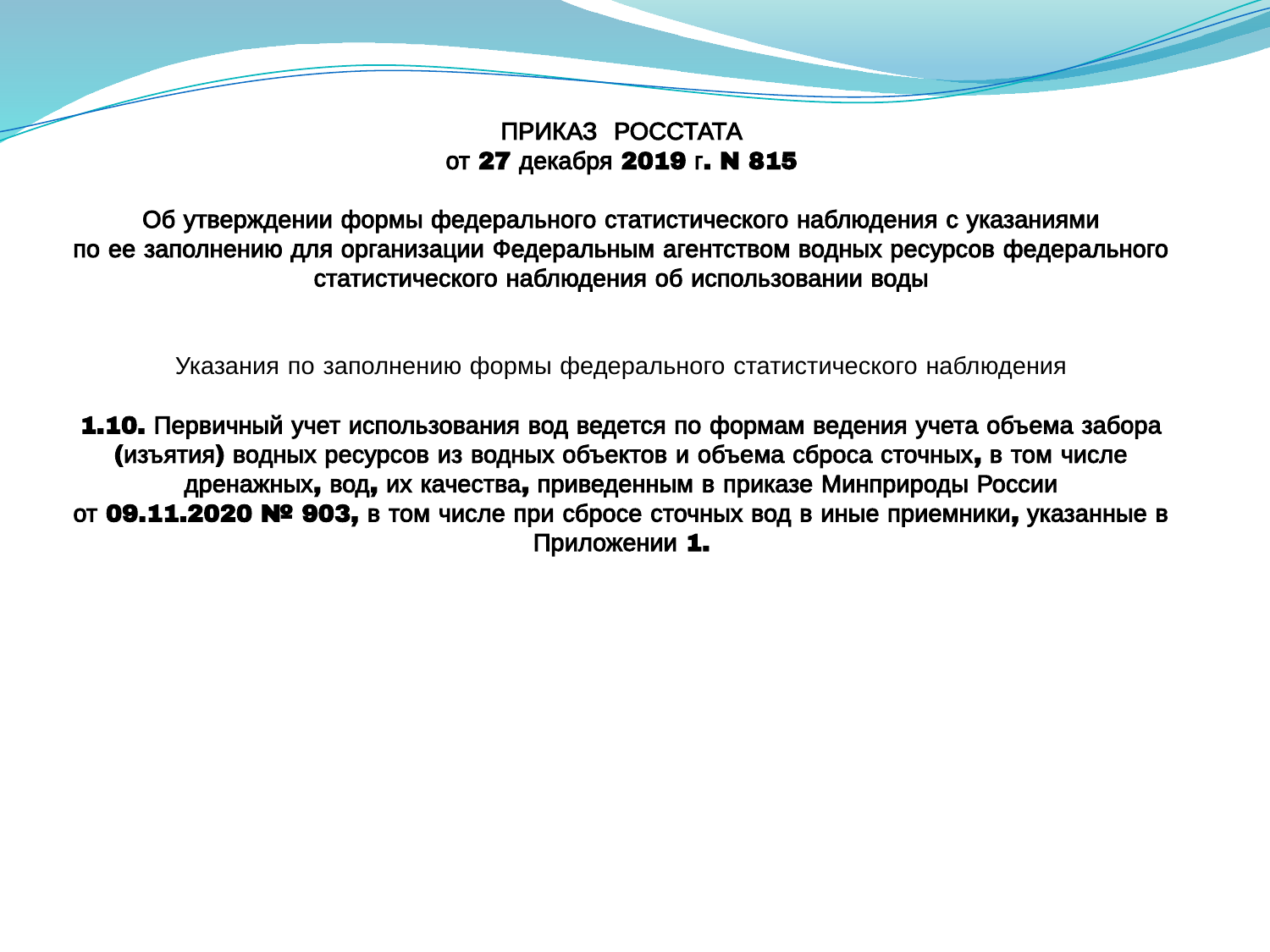

# ПРИКАЗ  РОССТАТА от 27 декабря 2019 г. N 815   Об утверждении формы федерального статистического наблюдения с указаниями по ее заполнению для организации Федеральным агентством водных ресурсов федерального статистического наблюдения об использовании воды     Указания по заполнению формы федерального статистического наблюдения   1.10. Первичный учет использования вод ведется по формам ведения учета объема забора (изъятия) водных ресурсов из водных объектов и объема сброса сточных, в том числе дренажных, вод, их качества, приведенным в приказе Минприроды России от 09.11.2020 № 903, в том числе при сбросе сточных вод в иные приемники, указанные в Приложении 1.